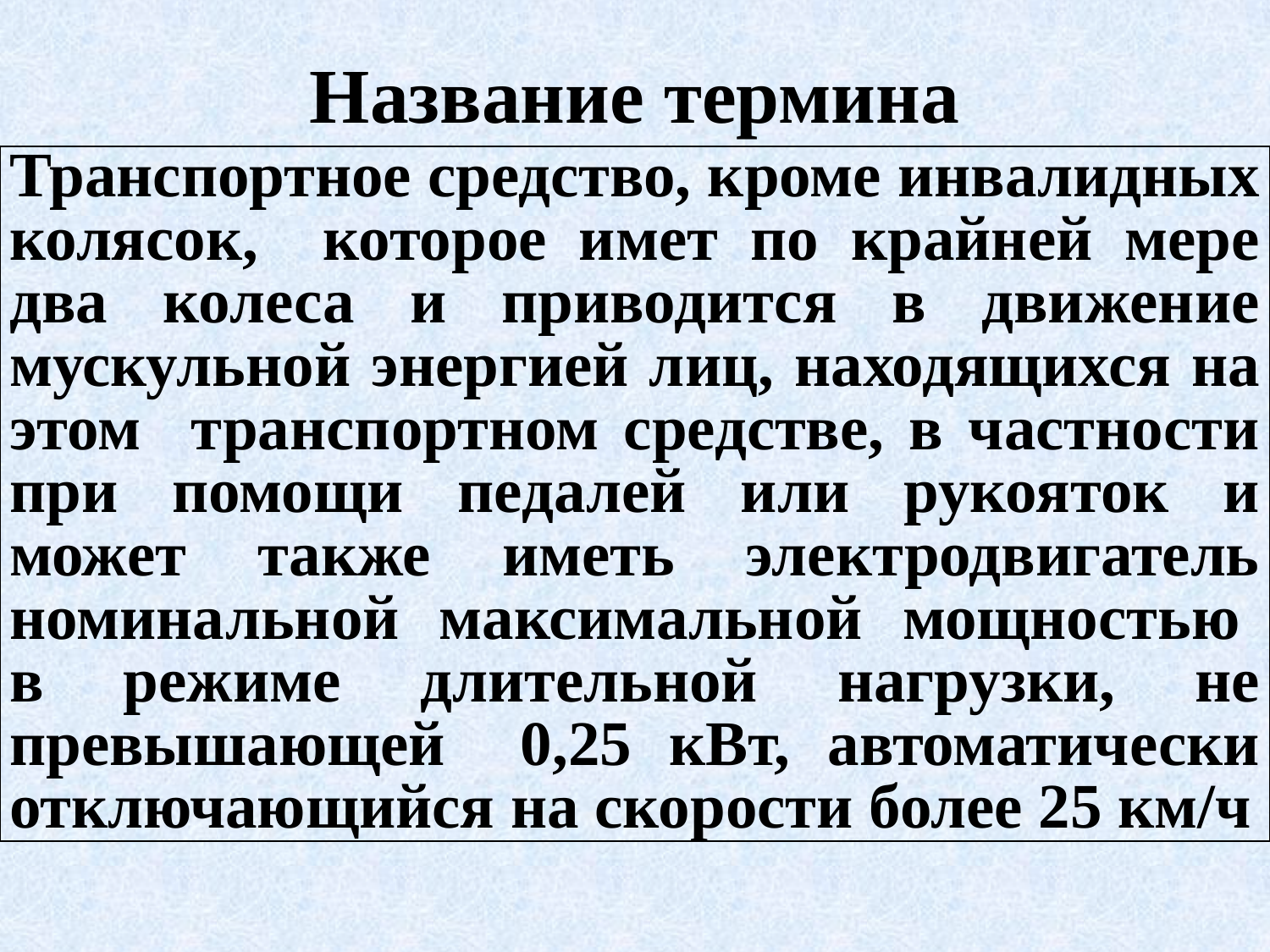

# Название термина
| Транспортное средство, кроме инвалидных колясок, которое имет по крайней мере два колеса и приводится в движение мускульной энергией лиц, находящихся на этом транспортном средстве, в частности при помощи педалей или рукояток и может также иметь электродвигатель номинальной максимальной мощностью в режиме длительной нагрузки, не превышающей 0,25 кВт, автоматически отключающийся на скорости более 25 км/ч |
| --- |